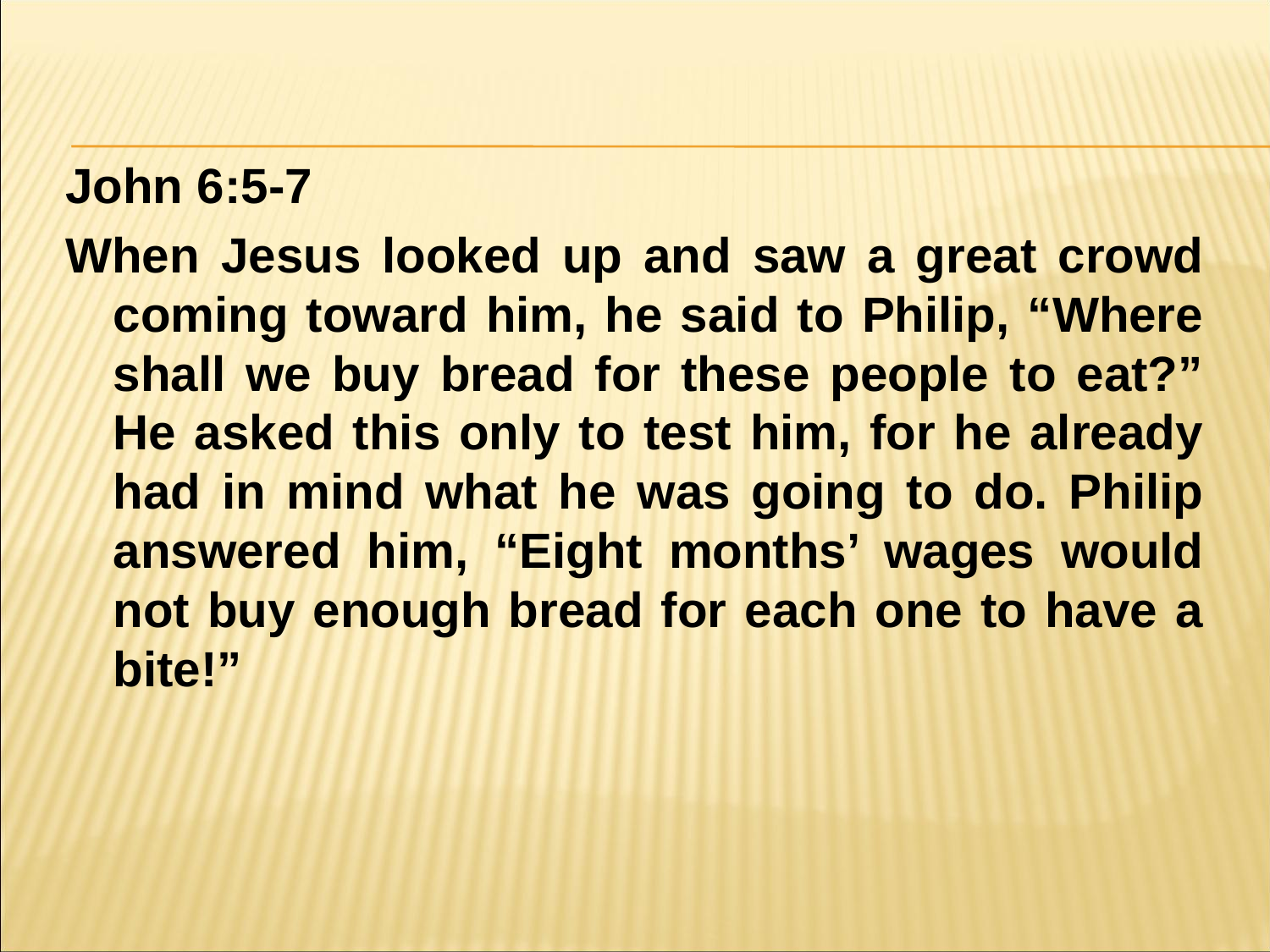

#
John 6:5-7
When Jesus looked up and saw a great crowd coming toward him, he said to Philip, “Where shall we buy bread for these people to eat?” He asked this only to test him, for he already had in mind what he was going to do. Philip answered him, “Eight months’ wages would not buy enough bread for each one to have a bite!”